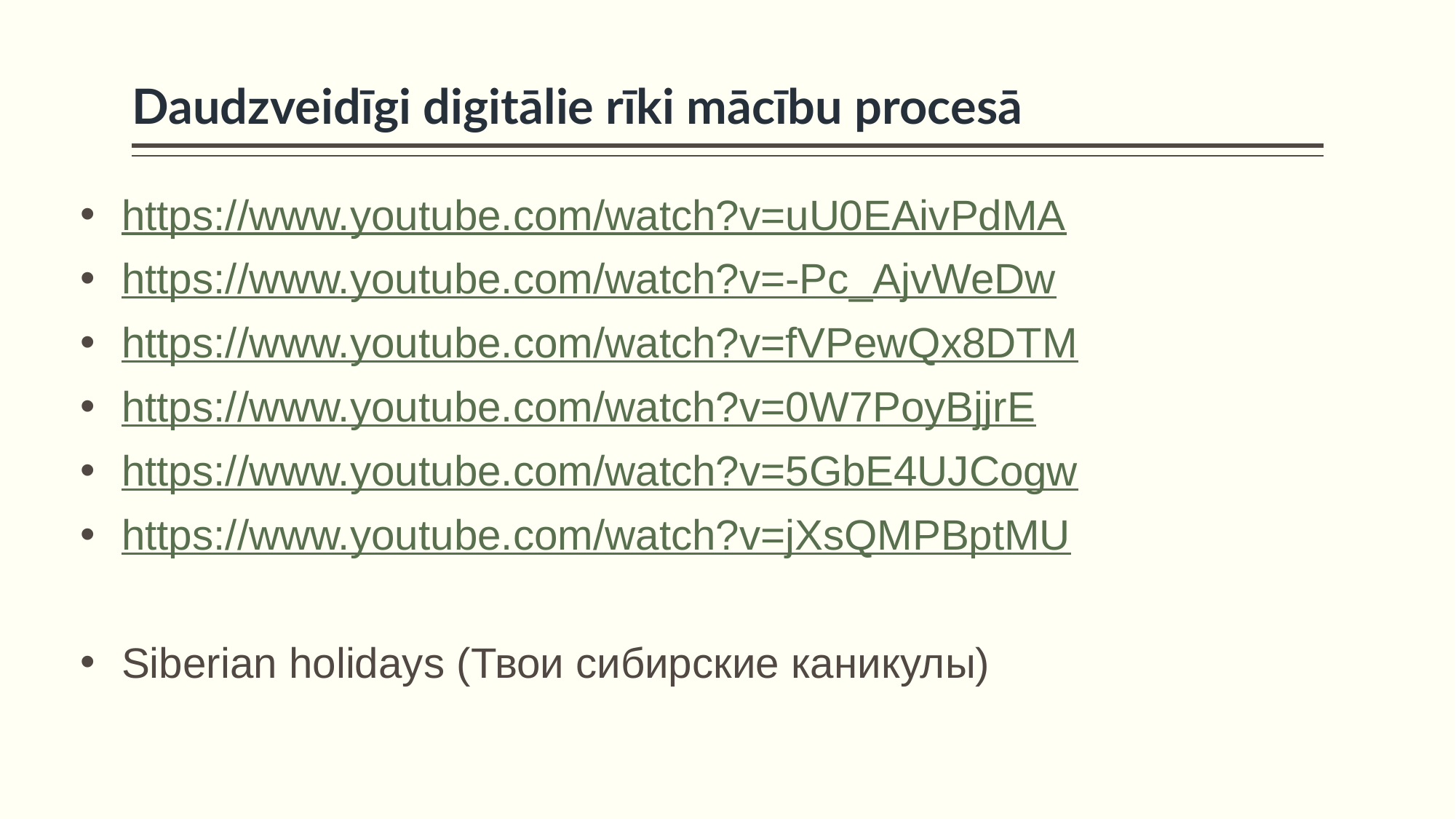

# Daudzveidīgi digitālie rīki mācību procesā
https://www.youtube.com/watch?v=uU0EAivPdMA
https://www.youtube.com/watch?v=-Pc_AjvWeDw
https://www.youtube.com/watch?v=fVPewQx8DTM
https://www.youtube.com/watch?v=0W7PoyBjjrE
https://www.youtube.com/watch?v=5GbE4UJCogw
https://www.youtube.com/watch?v=jXsQMPBptMU

Siberian holidays (Твои сибирские каникулы)